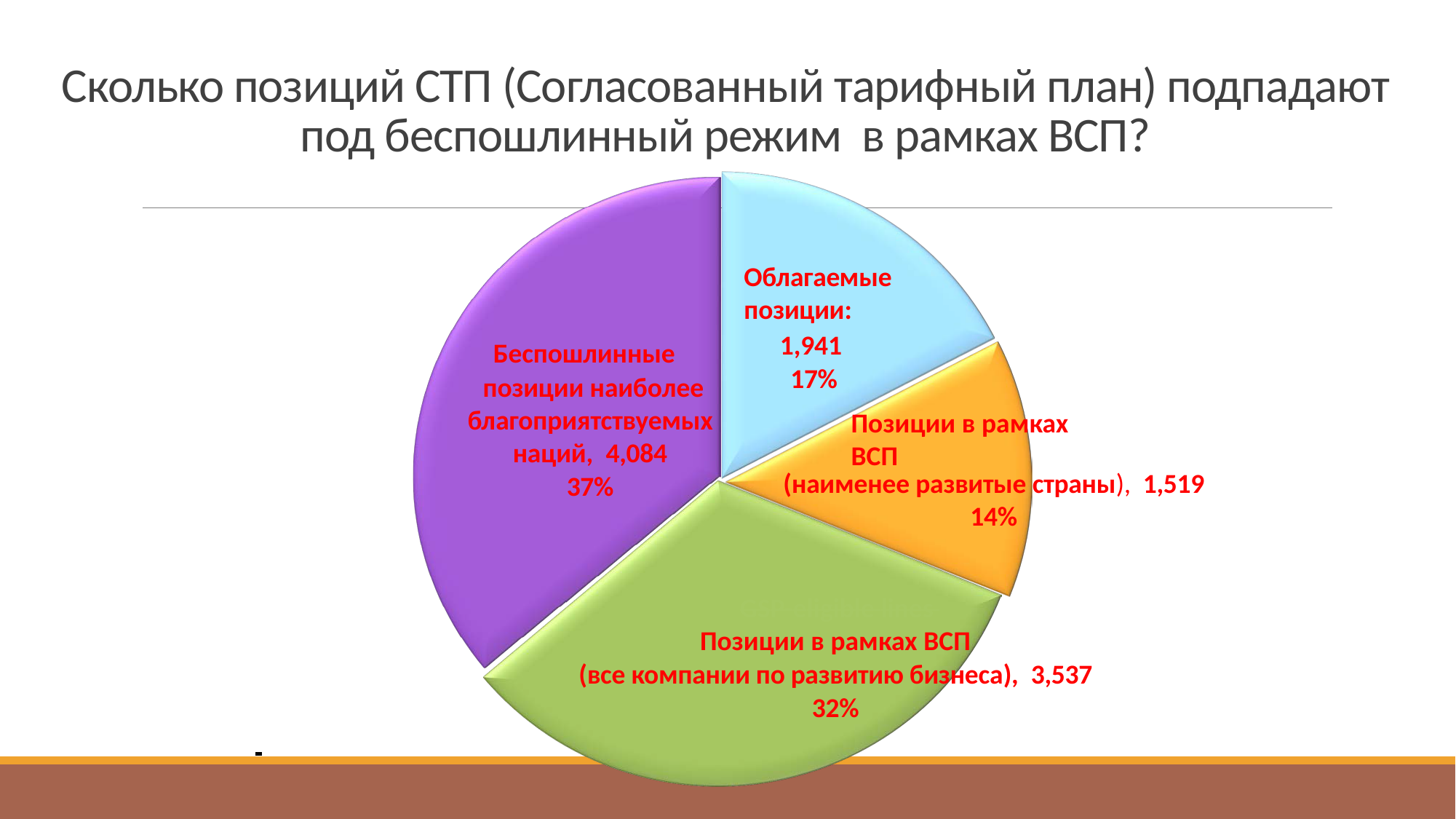

# Сколько позиций СТП (Согласованный тарифный план) подпадают под беспошлинный режим  в рамках ВСП?

Облагаемые позиции:
1,941
17%
Беспошлинные

 позиции наиболее благоприятствуемых наций,  4,084
37%
Позиции в рамках ВСП
(наименее развитые страны),  1,519
14%

	GSP-eligible lines
Позиции в рамках ВСП
 (все компании по развитию бизнеса),  3,537
32%